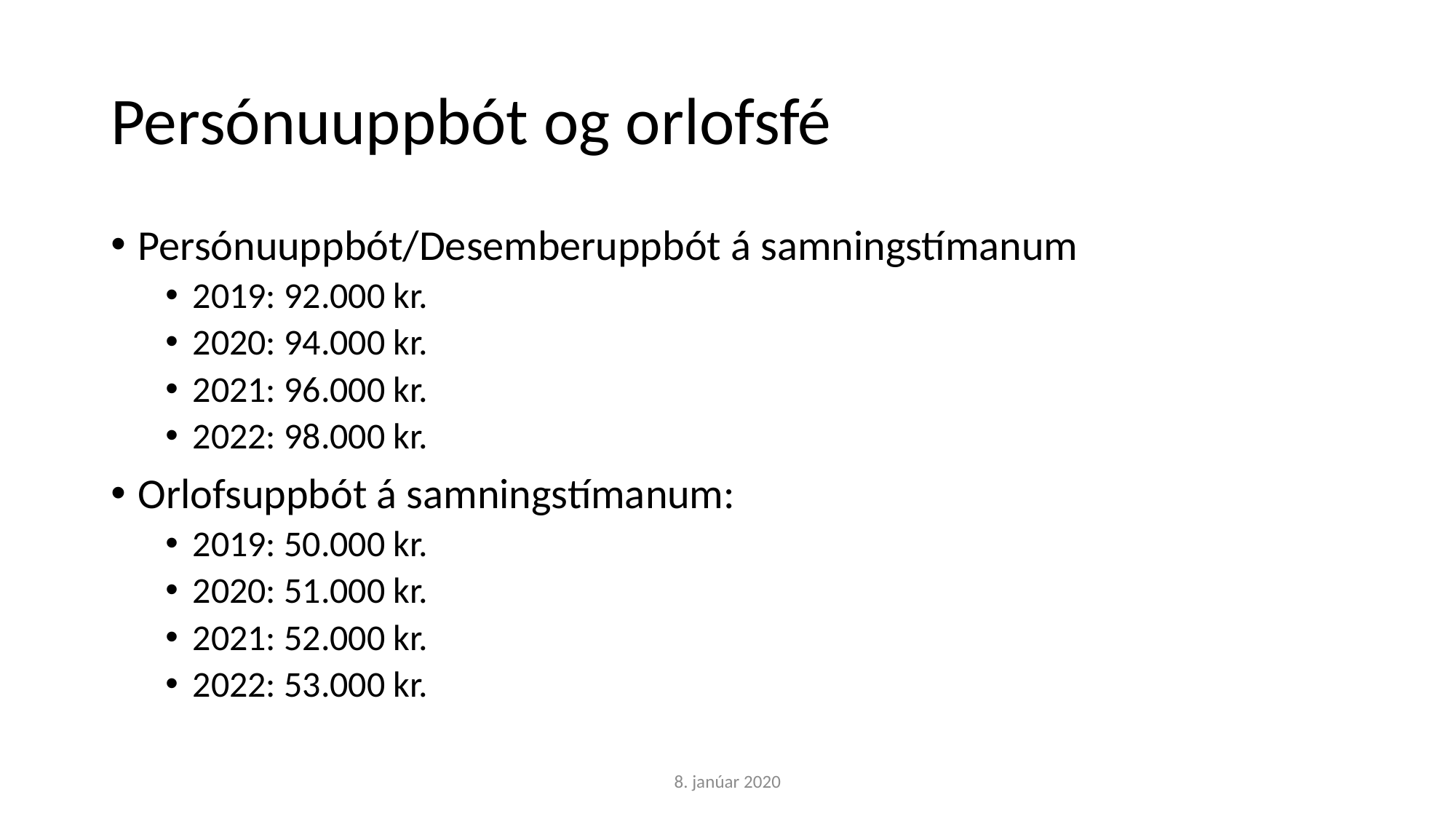

# Persónuuppbót og orlofsfé
Persónuuppbót/Desemberuppbót á samningstímanum
2019: 92.000 kr.
2020: 94.000 kr.
2021: 96.000 kr.
2022: 98.000 kr.
Orlofsuppbót á samningstímanum:
2019: 50.000 kr.
2020: 51.000 kr.
2021: 52.000 kr.
2022: 53.000 kr.

8. janúar 2020